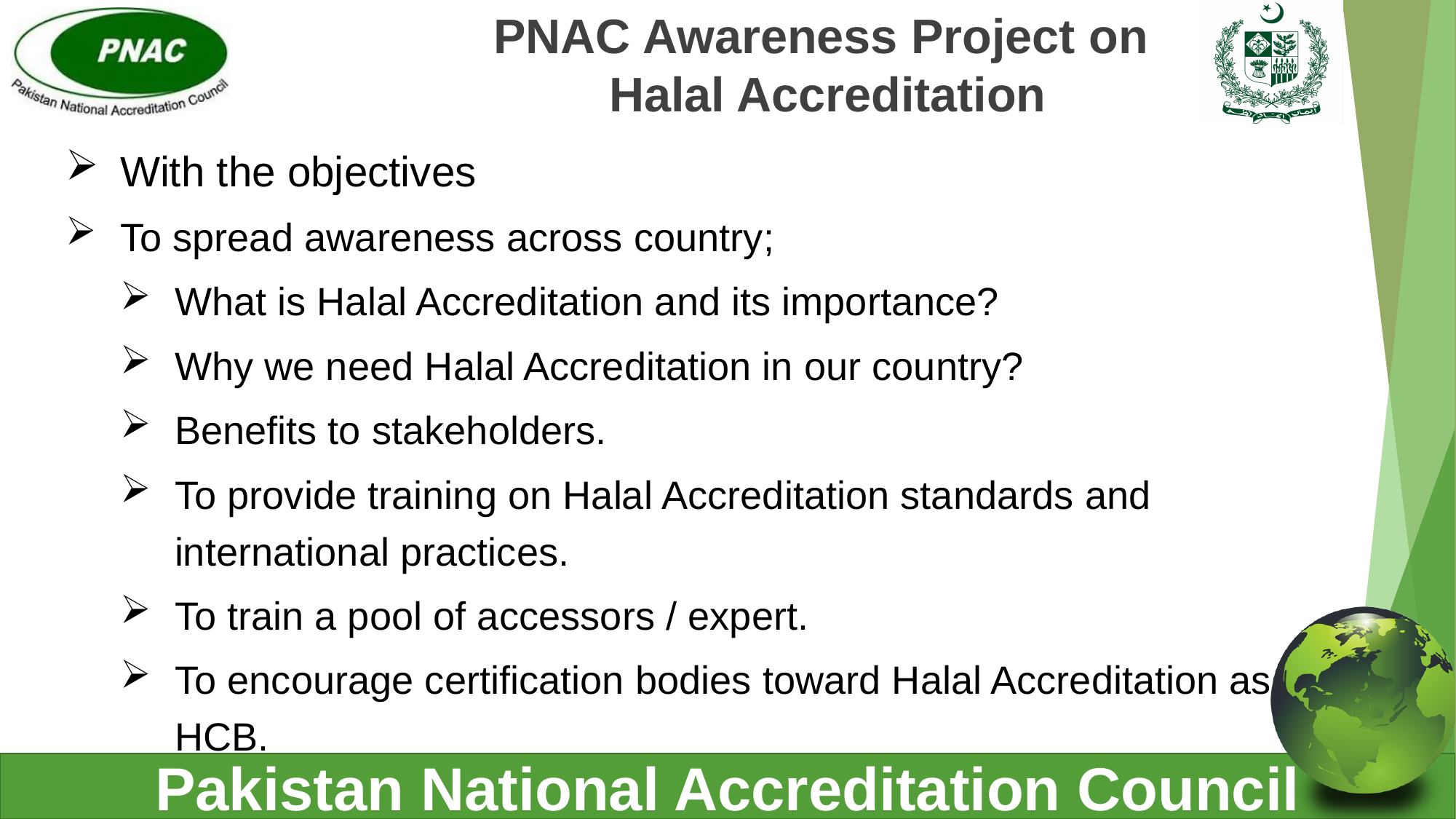

PNAC Awareness Project on
Halal Accreditation
With the objectives
To spread awareness across country;
What is Halal Accreditation and its importance?
Why we need Halal Accreditation in our country?
Benefits to stakeholders.
To provide training on Halal Accreditation standards and international practices.
To train a pool of accessors / expert.
To encourage certification bodies toward Halal Accreditation as HCB.